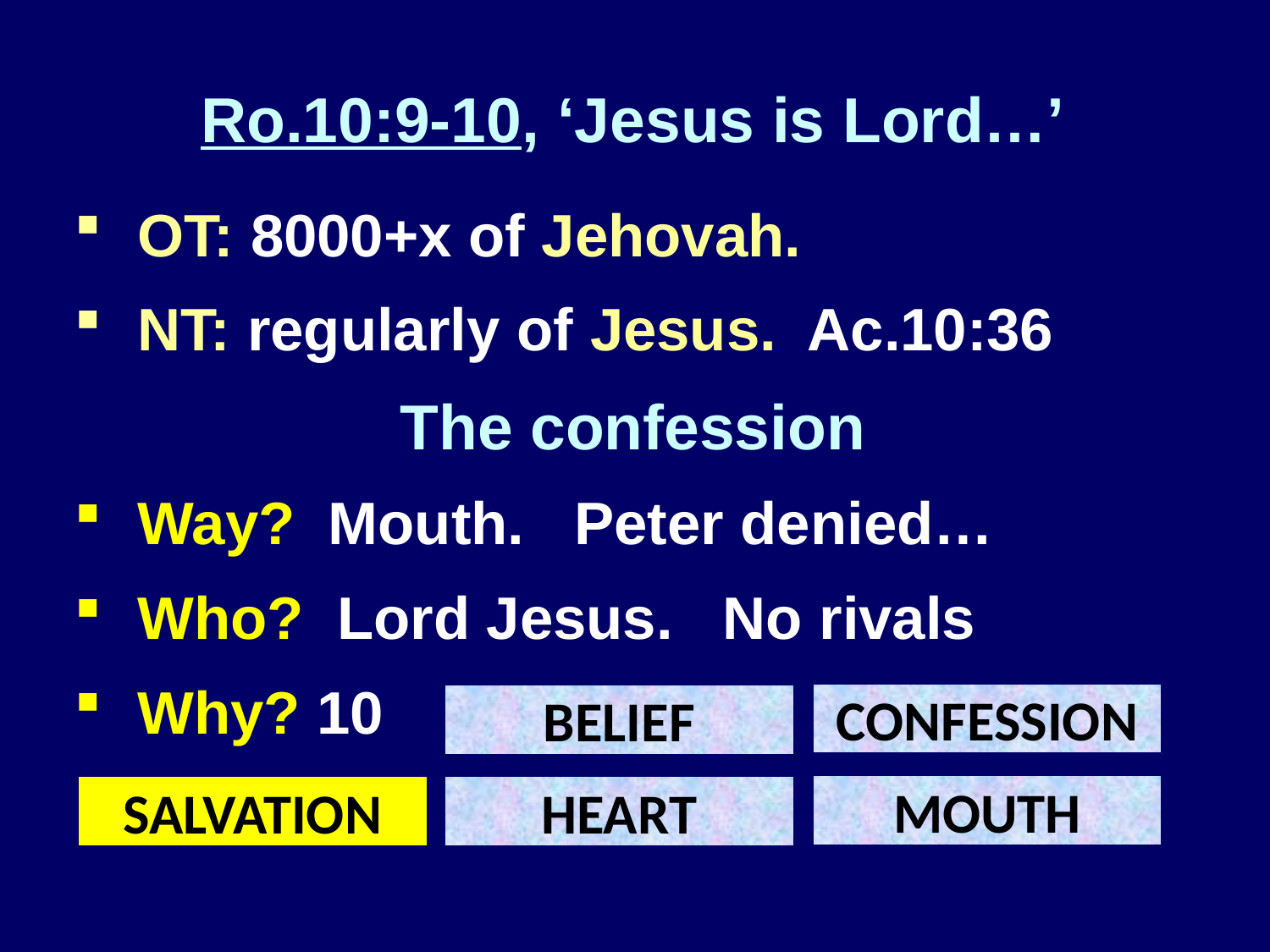

# Ro.10:9-10, ‘Jesus is Lord…’
OT: 8000+x of Jehovah.
NT: regularly of Jesus.  Ac.10:36
The confession
Way?  Mouth.   Peter denied…
Who?  Lord Jesus.   No rivals
Why? 10

CONFESSION
BELIEF
MOUTH
HEART
SALVATION